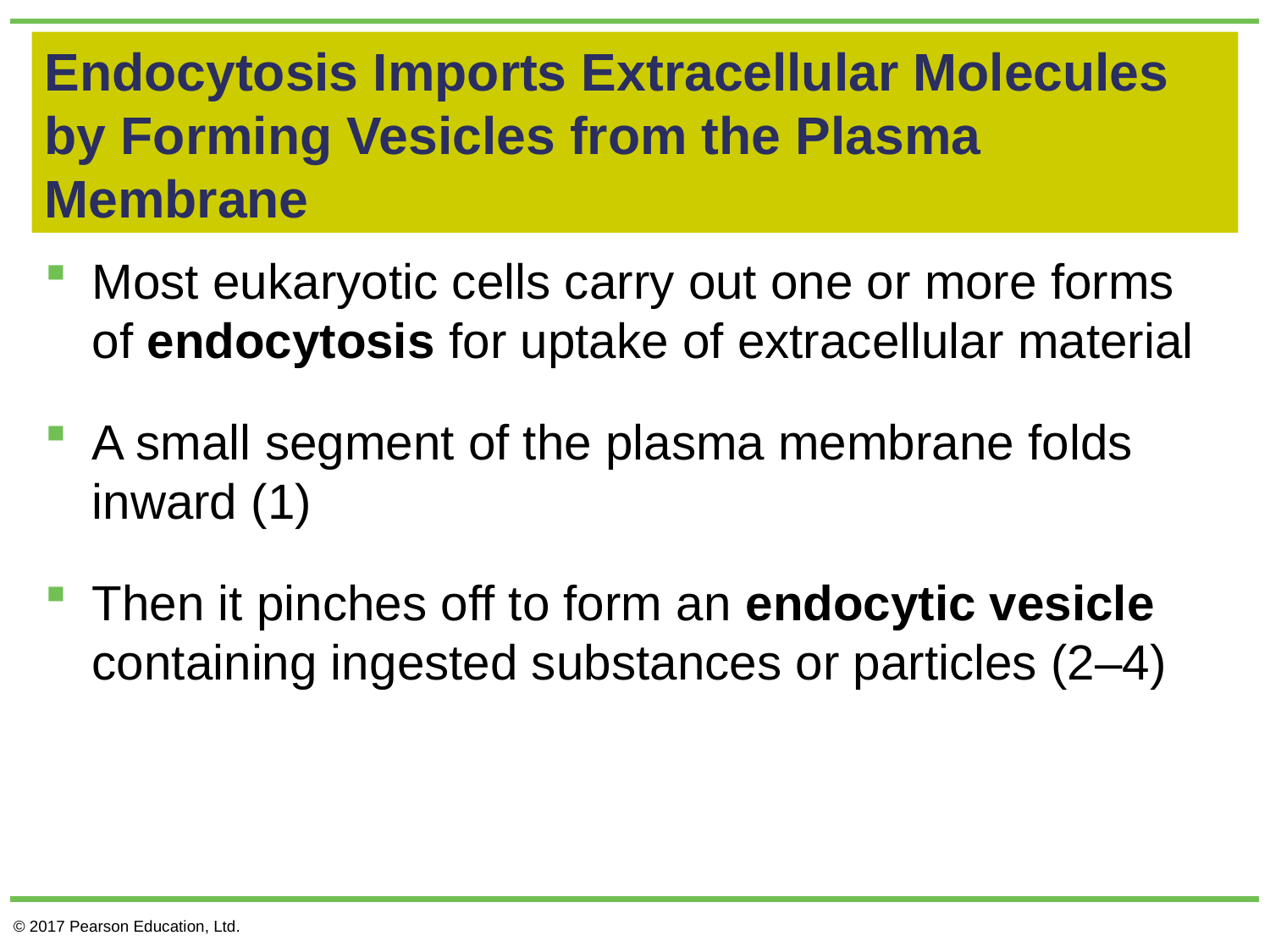

# Endocytosis Imports Extracellular Molecules by Forming Vesicles from the Plasma Membrane
Most eukaryotic cells carry out one or more forms of endocytosis for uptake of extracellular material
A small segment of the plasma membrane folds inward (1)
Then it pinches off to form an endocytic vesicle containing ingested substances or particles (2–4)
© 2017 Pearson Education, Ltd.